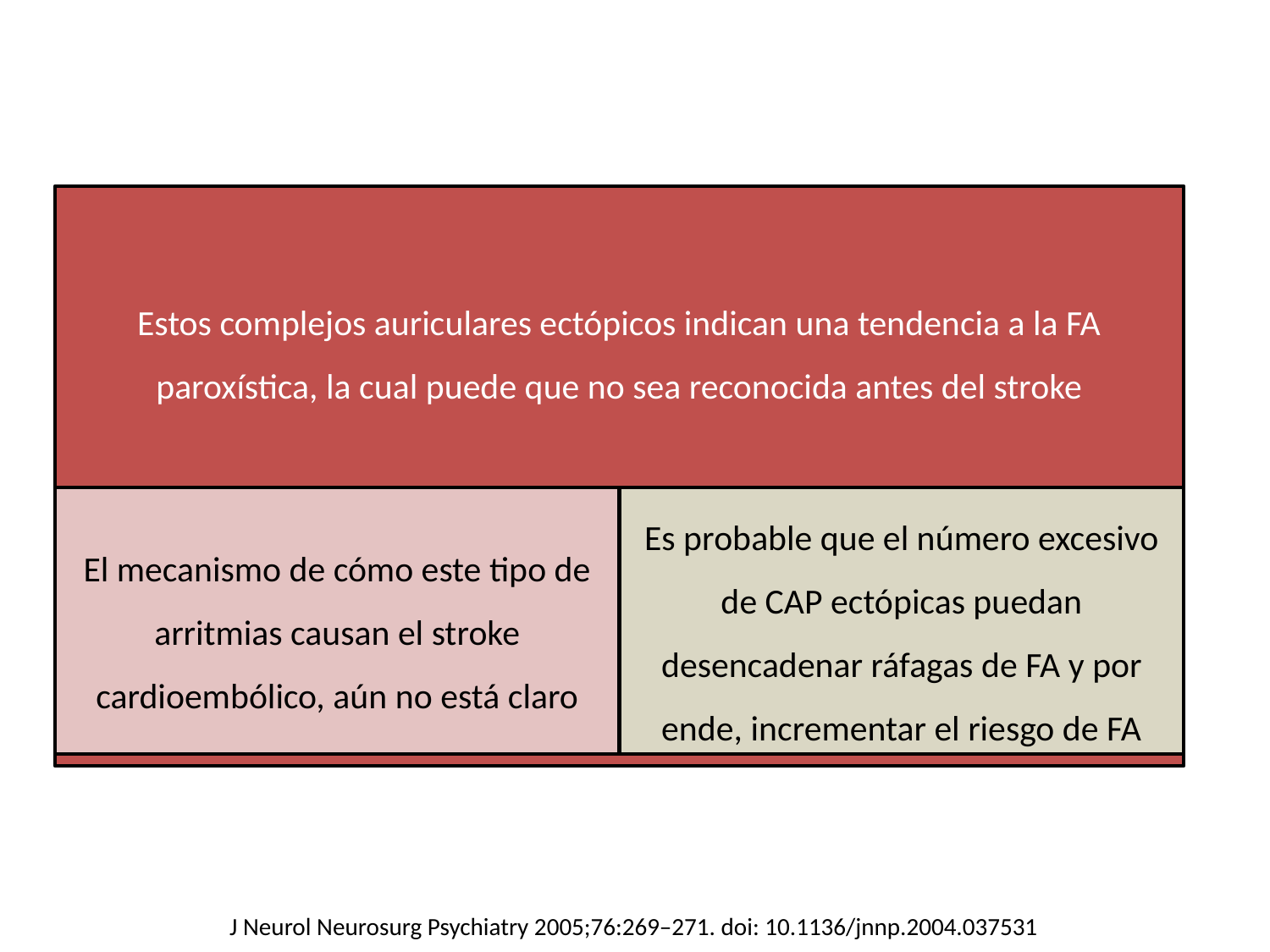

Estos complejos auriculares ectópicos indican una tendencia a la FA paroxística, la cual puede que no sea reconocida antes del stroke
El mecanismo de cómo este tipo de arritmias causan el stroke cardioembólico, aún no está claro
Es probable que el número excesivo de CAP ectópicas puedan desencadenar ráfagas de FA y por ende, incrementar el riesgo de FA
J Neurol Neurosurg Psychiatry 2005;76:269–271. doi: 10.1136/jnnp.2004.037531